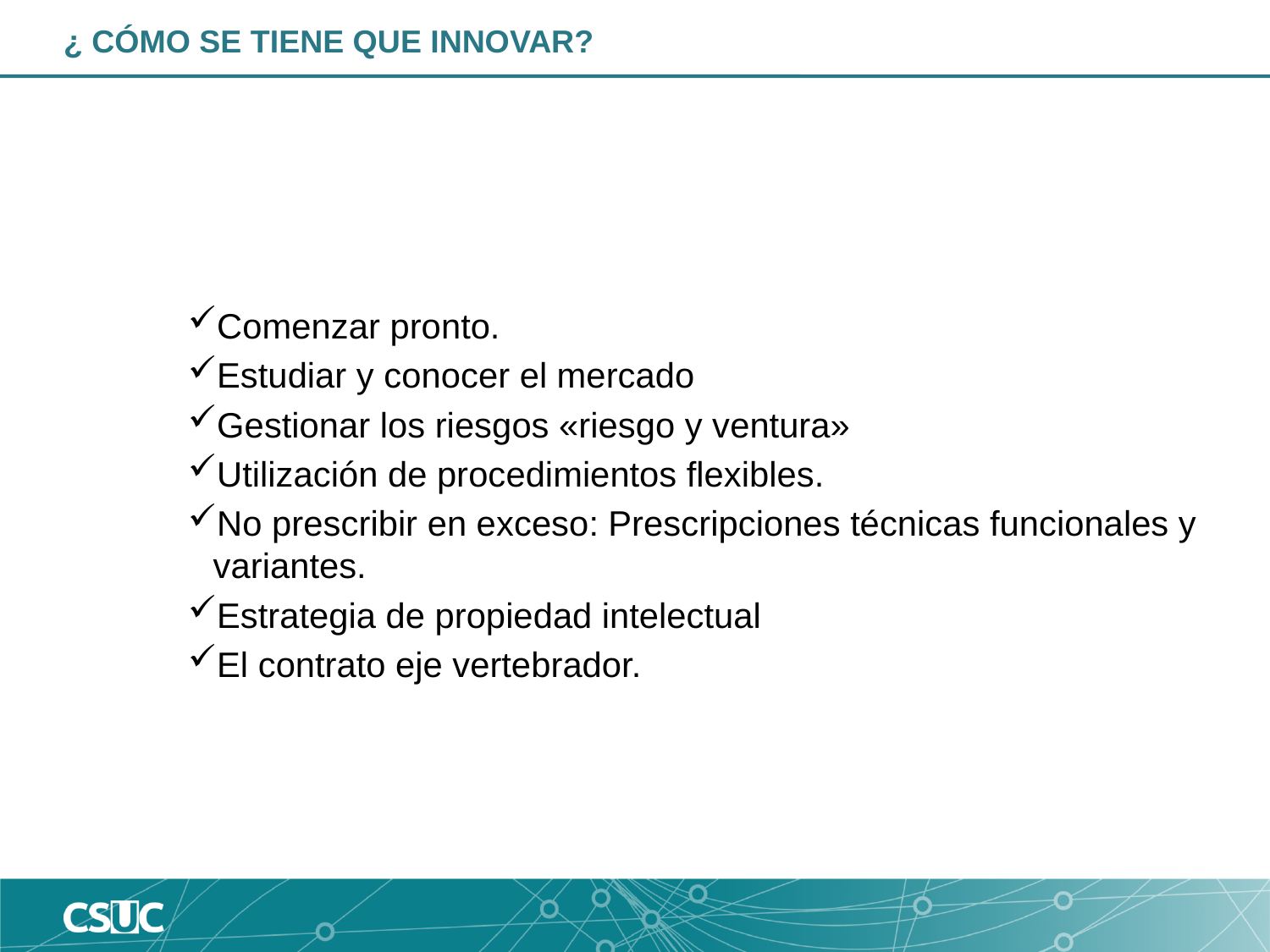

# ¿ CÓMO SE TIENE QUE INNOVAR?

Comenzar pronto.
Estudiar y conocer el mercado
Gestionar los riesgos «riesgo y ventura»
Utilización de procedimientos flexibles.
No prescribir en exceso: Prescripciones técnicas funcionales y variantes.
Estrategia de propiedad intelectual
El contrato eje vertebrador.